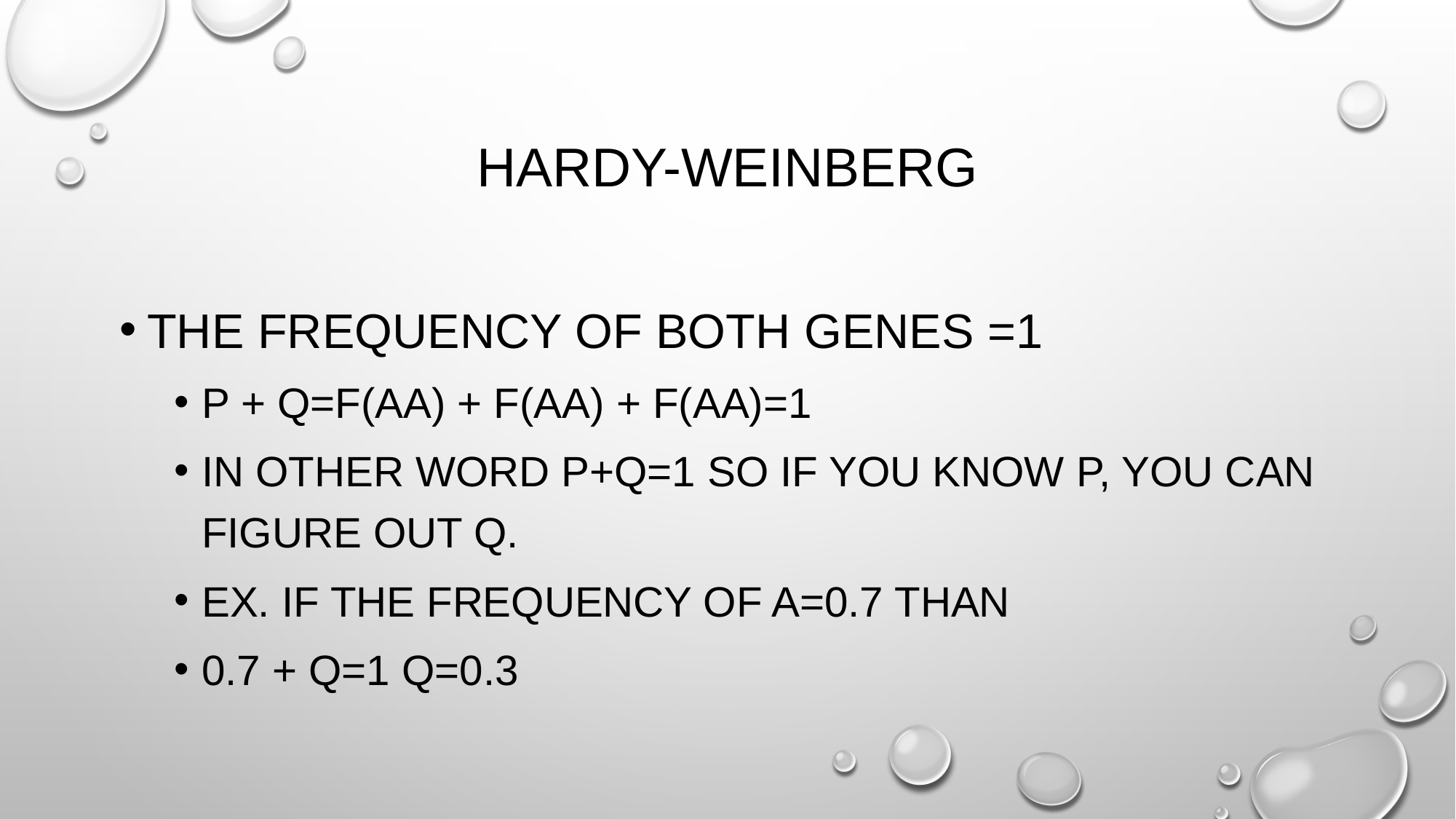

# Hardy-Weinberg
The frequency of both genes =1
p + q=f(AA) + f(Aa) + f(aa)=1
In other word p+q=1 so if you know p, you can figure out q.
Ex. If the frequency of A=0.7 than
0.7 + q=1 q=0.3